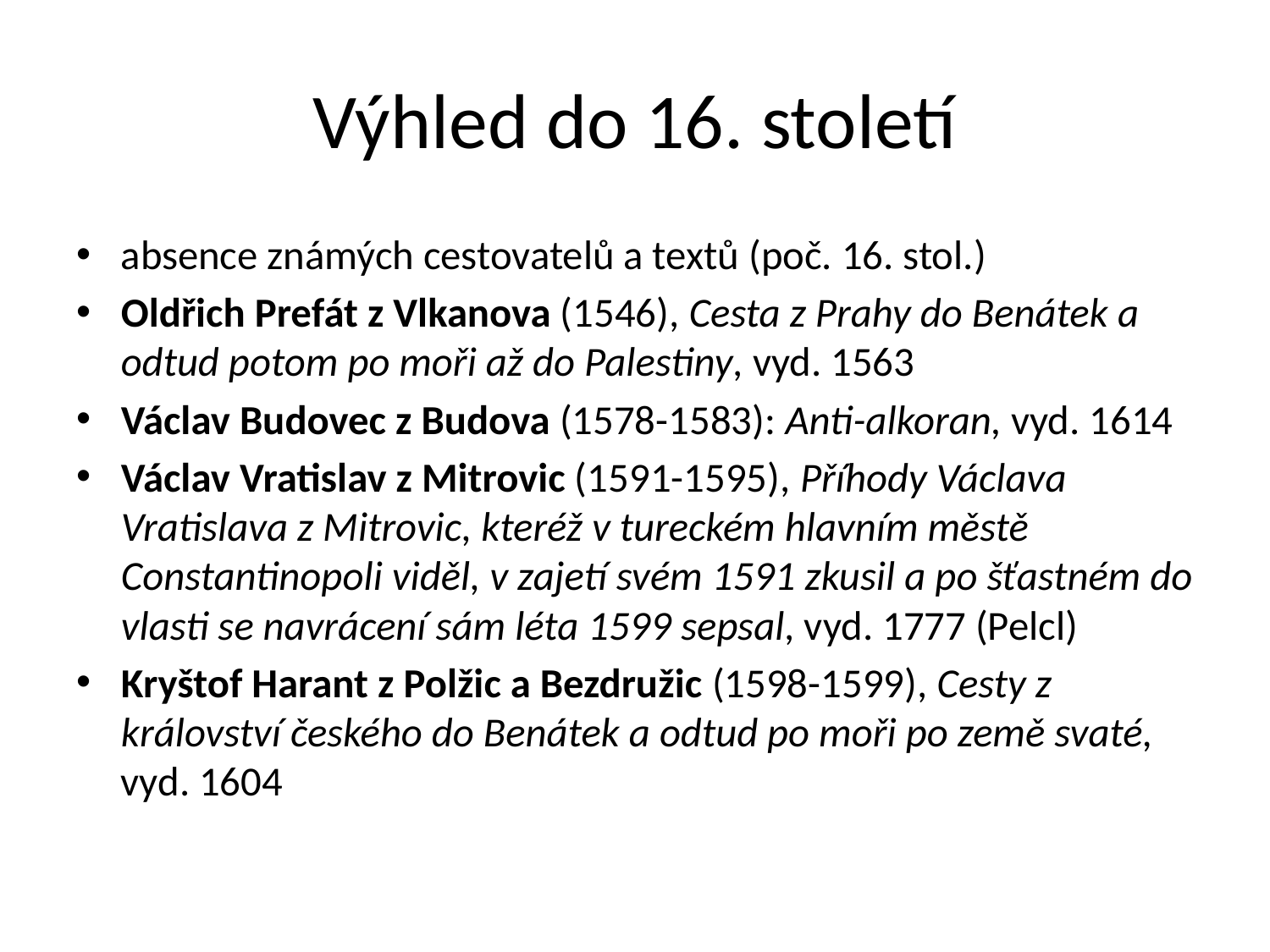

# Výhled do 16. století
absence známých cestovatelů a textů (poč. 16. stol.)
Oldřich Prefát z Vlkanova (1546), Cesta z Prahy do Benátek a odtud potom po moři až do Palestiny, vyd. 1563
Václav Budovec z Budova (1578-1583): Anti-alkoran, vyd. 1614
Václav Vratislav z Mitrovic (1591-1595), Příhody Václava Vratislava z Mitrovic, kteréž v tureckém hlavním městě Constantinopoli viděl, v zajetí svém 1591 zkusil a po šťastném do vlasti se navrácení sám léta 1599 sepsal, vyd. 1777 (Pelcl)
Kryštof Harant z Polžic a Bezdružic (1598-1599), Cesty z království českého do Benátek a odtud po moři po země svaté, vyd. 1604